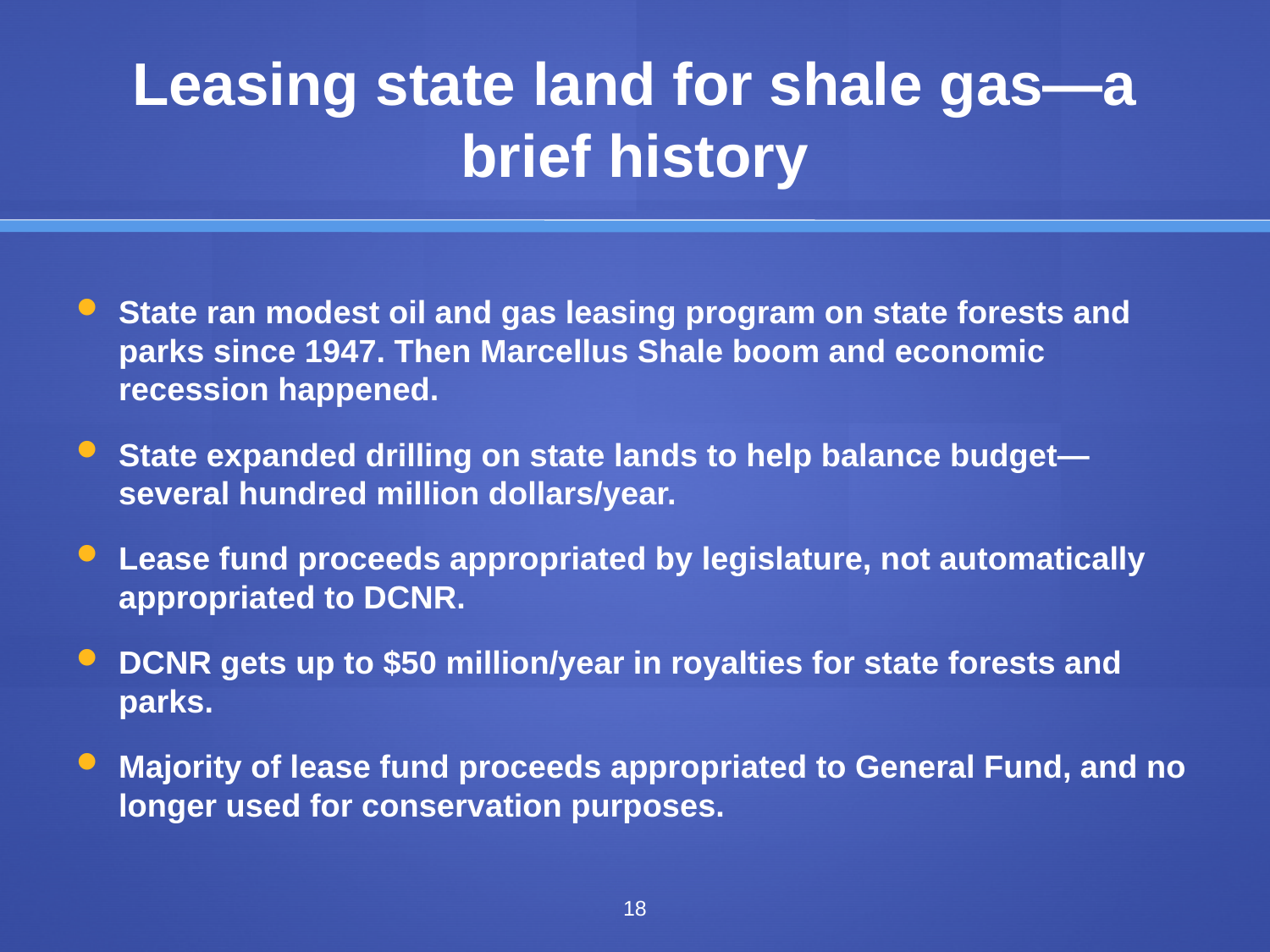

# Leasing state land for shale gas—a brief history
State ran modest oil and gas leasing program on state forests and parks since 1947. Then Marcellus Shale boom and economic recession happened.
State expanded drilling on state lands to help balance budget—several hundred million dollars/year.
Lease fund proceeds appropriated by legislature, not automatically appropriated to DCNR.
DCNR gets up to $50 million/year in royalties for state forests and parks.
Majority of lease fund proceeds appropriated to General Fund, and no longer used for conservation purposes.

18